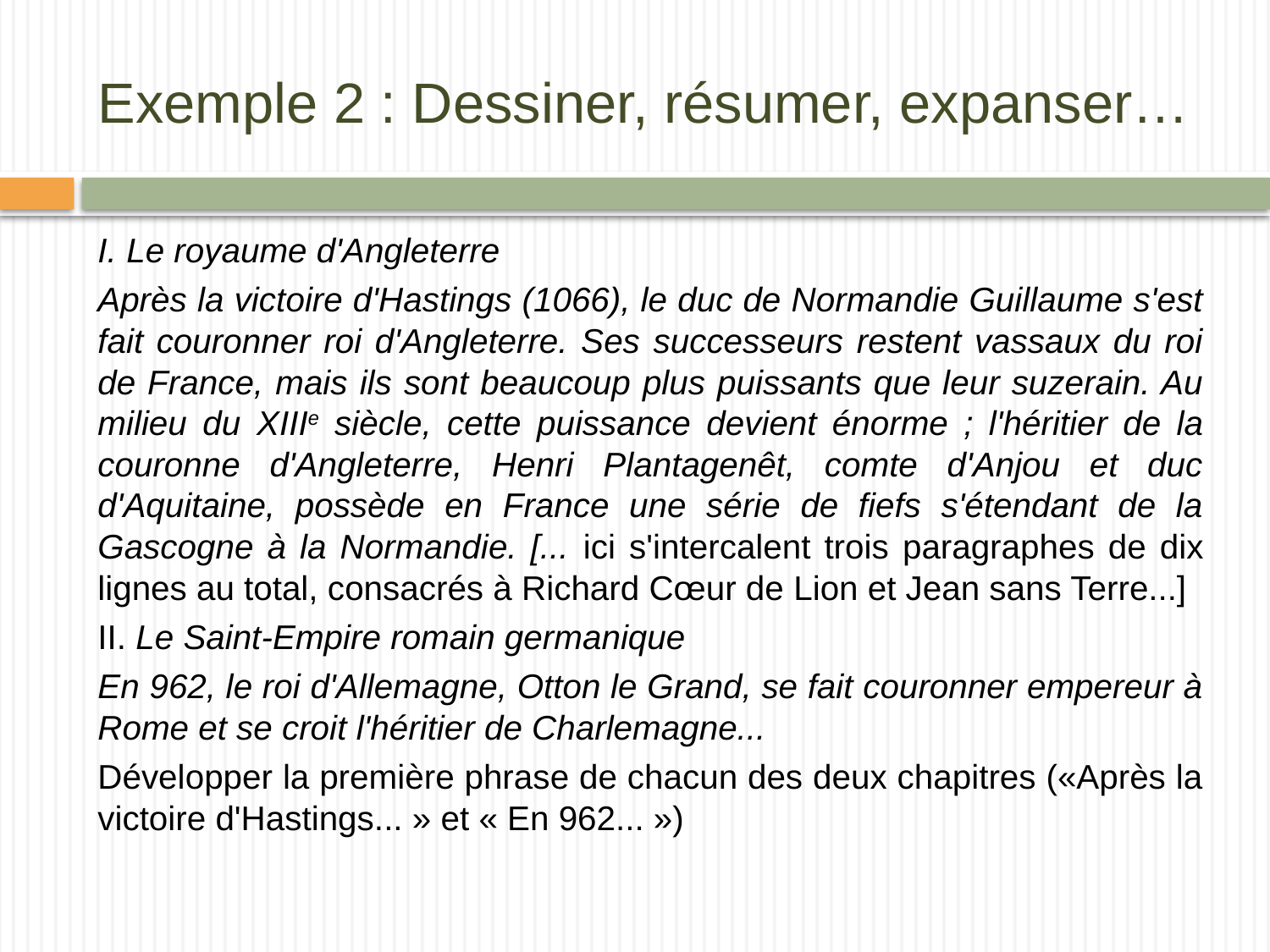

# Exemple 2 : Dessiner, résumer, expanser…
I. Le royaume d'Angleterre
Après la victoire d'Hastings (1066), le duc de Normandie Guillaume s'est fait couronner roi d'Angleterre. Ses successeurs restent vassaux du roi de France, mais ils sont beaucoup plus puissants que leur suzerain. Au milieu du XIIIe siècle, cette puissance devient énorme ; l'héritier de la couronne d'Angleterre, Henri Plantagenêt, comte d'Anjou et duc d'Aquitaine, possède en France une série de fiefs s'étendant de la Gascogne à la Normandie. [... ici s'intercalent trois paragraphes de dix lignes au total, consacrés à Richard Cœur de Lion et Jean sans Terre...]
II. Le Saint-Empire romain germanique
En 962, le roi d'Allemagne, Otton le Grand, se fait couronner empereur à Rome et se croit l'héritier de Charlemagne...
Développer la première phrase de chacun des deux chapitres («Après la victoire d'Hastings... » et « En 962... »)